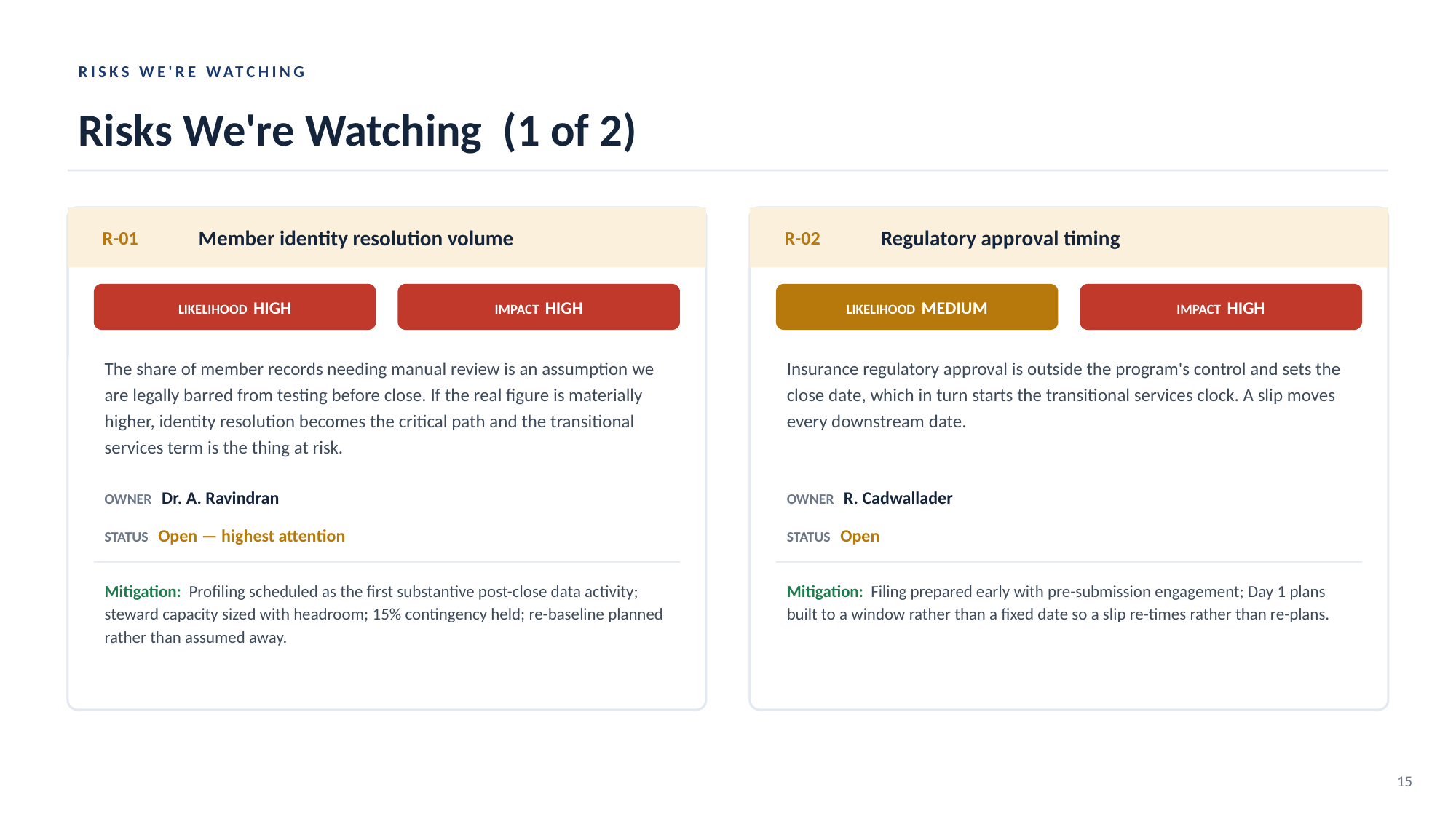

RISKS WE'RE WATCHING
Risks We're Watching  (1 of 2)

R-01
Member identity resolution volume

R-02
Regulatory approval timing

LIKELIHOOD  HIGH

IMPACT  HIGH

LIKELIHOOD  MEDIUM

IMPACT  HIGH
The share of member records needing manual review is an assumption we are legally barred from testing before close. If the real figure is materially higher, identity resolution becomes the critical path and the transitional services term is the thing at risk.
Insurance regulatory approval is outside the program's control and sets the close date, which in turn starts the transitional services clock. A slip moves every downstream date.
OWNER   Dr. A. Ravindran
OWNER   R. Cadwallader
STATUS   Open — highest attention
STATUS   Open

Mitigation:  Profiling scheduled as the first substantive post-close data activity; steward capacity sized with headroom; 15% contingency held; re-baseline planned rather than assumed away.
Mitigation:  Filing prepared early with pre-submission engagement; Day 1 plans built to a window rather than a fixed date so a slip re-times rather than re-plans.
15